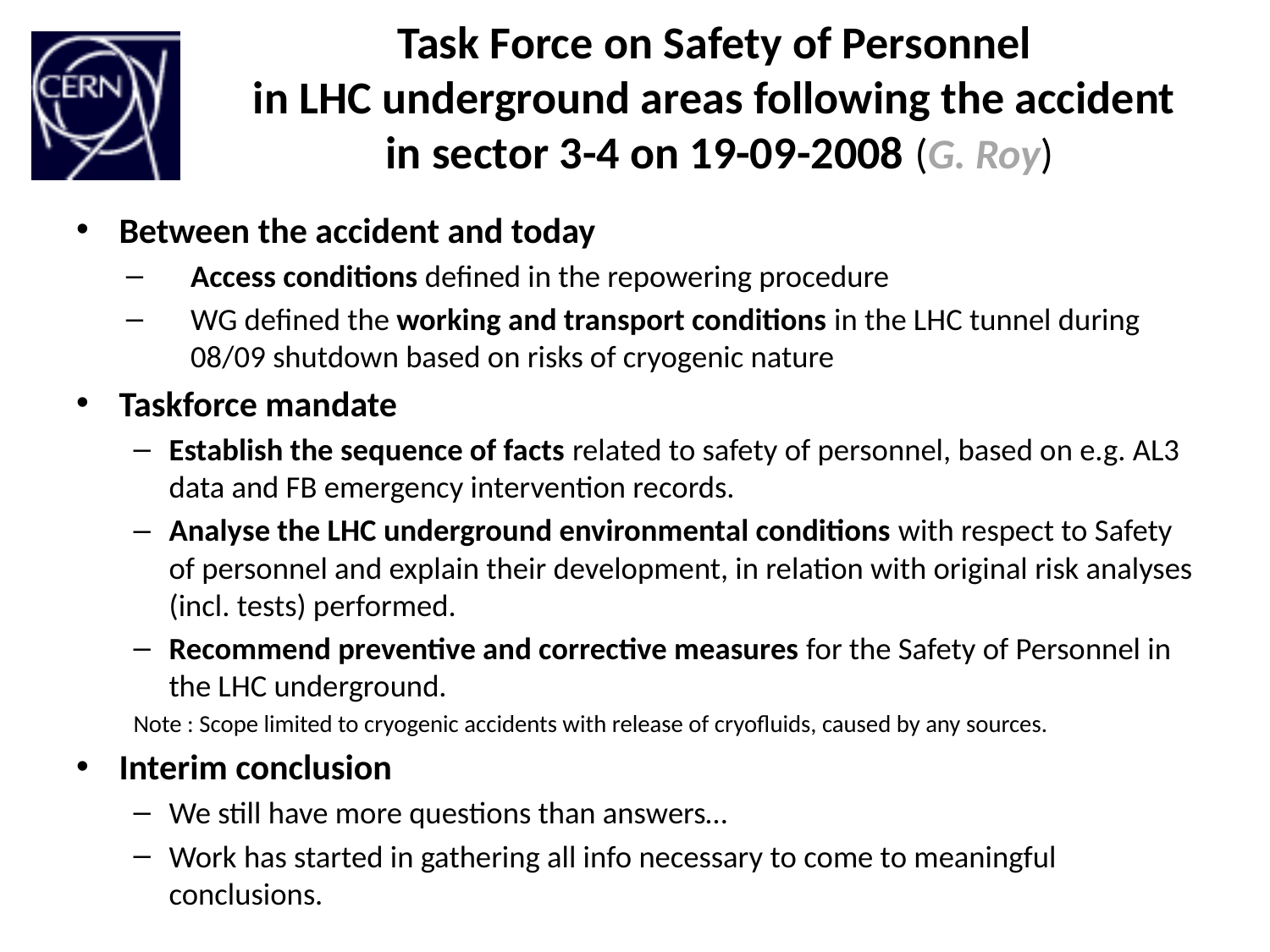

# Task Force on Safety of Personnel in LHC underground areas following the accident in sector 3-4 on 19-09-2008 (G. Roy)
Between the accident and today
Access conditions defined in the repowering procedure
WG defined the working and transport conditions in the LHC tunnel during 08/09 shutdown based on risks of cryogenic nature
Taskforce mandate
Establish the sequence of facts related to safety of personnel, based on e.g. AL3 data and FB emergency intervention records.
Analyse the LHC underground environmental conditions with respect to Safety of personnel and explain their development, in relation with original risk analyses (incl. tests) performed.
Recommend preventive and corrective measures for the Safety of Personnel in the LHC underground.
Note : Scope limited to cryogenic accidents with release of cryofluids, caused by any sources.
Interim conclusion
We still have more questions than answers…
Work has started in gathering all info necessary to come to meaningful conclusions.